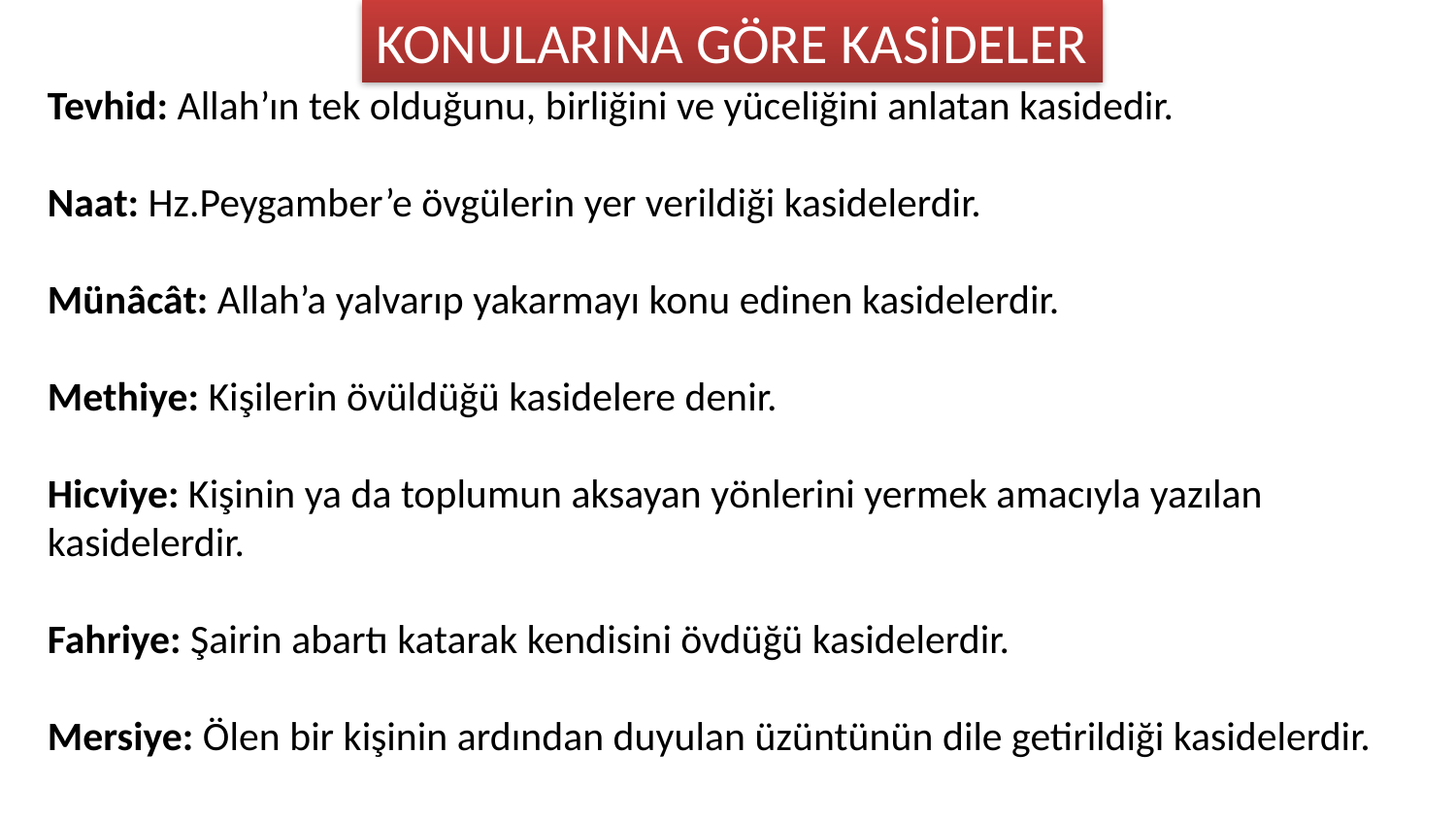

KONULARINA GÖRE KASİDELER
Tevhid: Allah’ın tek olduğunu, birliğini ve yüceliğini anlatan kasidedir.

Naat: Hz.Peygamber’e övgülerin yer verildiği kasidelerdir.

Münâcât: Allah’a yalvarıp yakarmayı konu edinen kasidelerdir.

Methiye: Kişilerin övüldüğü kasidelere denir.

Hicviye: Kişinin ya da toplumun aksayan yönlerini yermek amacıyla yazılan kasidelerdir.

Fahriye: Şairin abartı katarak kendisini övdüğü kasidelerdir.

Mersiye: Ölen bir kişinin ardından duyulan üzüntünün dile getirildiği kasidelerdir.